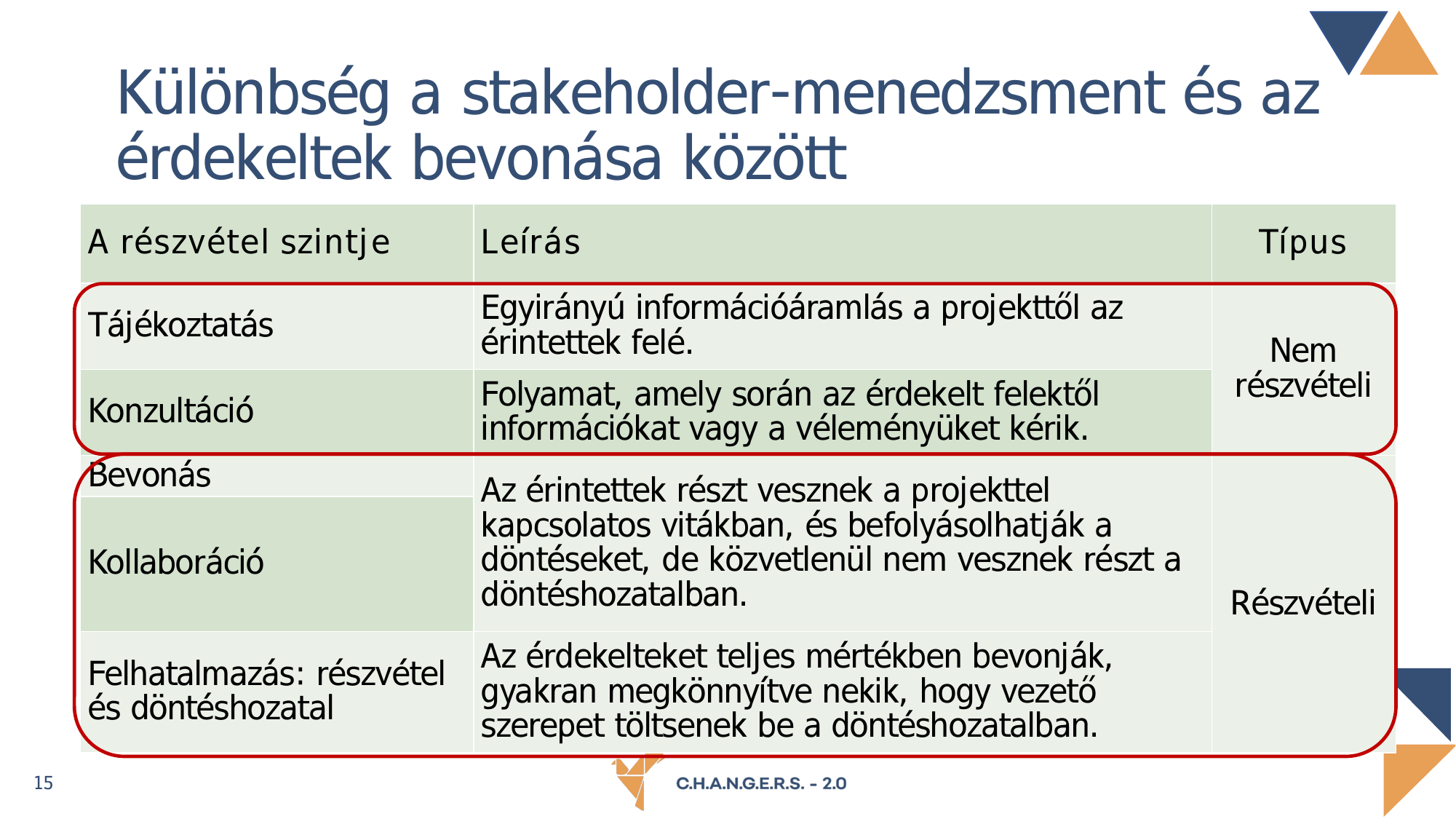

# Különbség a stakeholder-menedzsment és az érdekeltek bevonása között
| A részvétel szintje | Leírás | Típus |
| --- | --- | --- |
| Tájékoztatás | Egyirányú információáramlás a projekttől az érintettek felé. | Nem részvételi |
| Konzultáció | Folyamat, amely során az érdekelt felektől információkat vagy a véleményüket kérik. |  |
| Bevonás | Az érintettek részt vesznek a projekttel kapcsolatos vitákban, és befolyásolhatják a döntéseket, de közvetlenül nem vesznek részt a döntéshozatalban. | Részvételi |
| Kollaboráció |  |  |
| Felhatalmazás: részvétel és döntéshozatal | Az érdekelteket teljes mértékben bevonják, gyakran megkönnyítve nekik, hogy vezető szerepet töltsenek be a döntéshozatalban. |  |